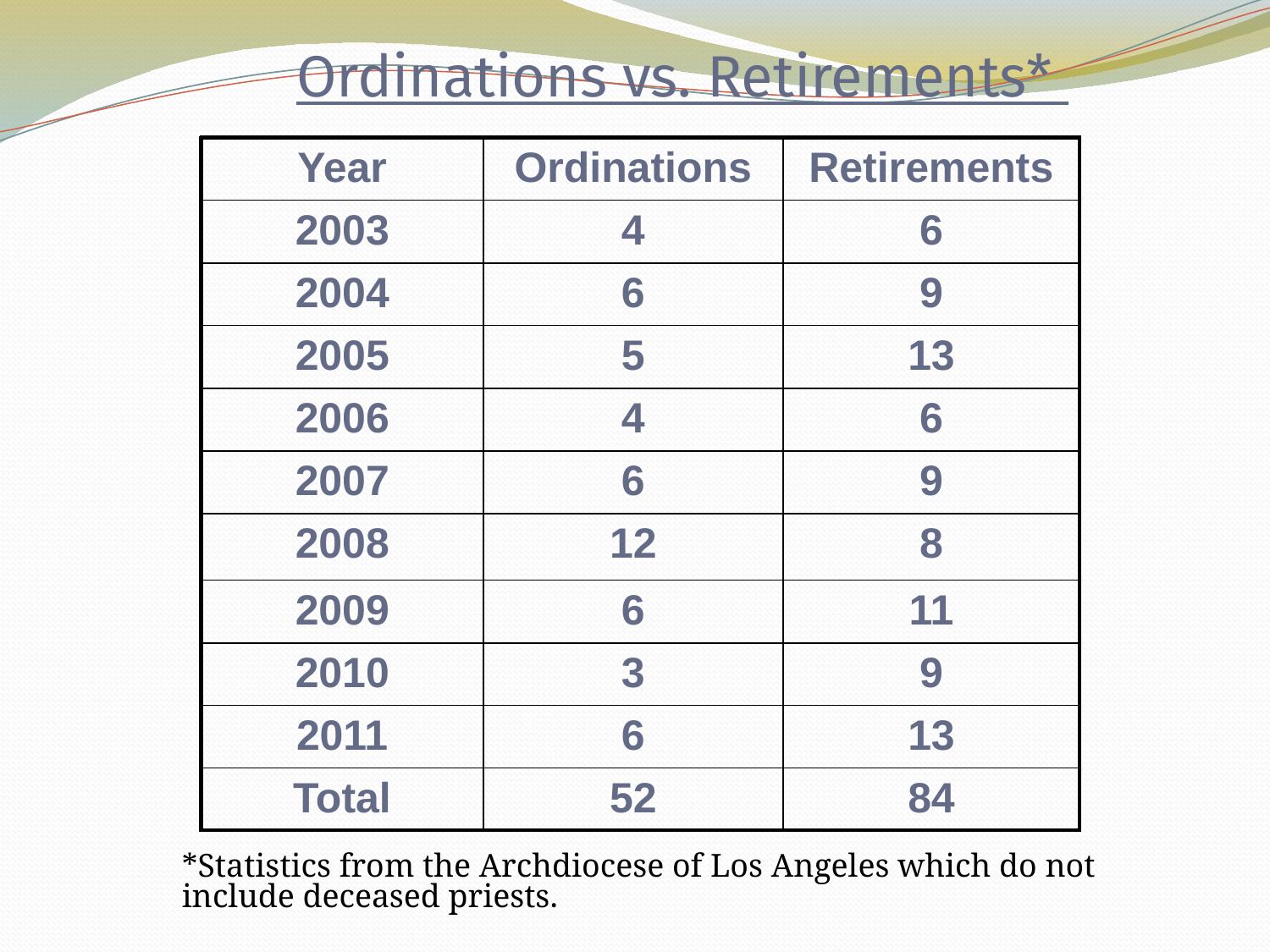

Ordinations vs. Retirements*
| Year | Ordinations | Retirements |
| --- | --- | --- |
| 2003 | 4 | 6 |
| 2004 | 6 | 9 |
| 2005 | 5 | 13 |
| 2006 | 4 | 6 |
| 2007 | 6 | 9 |
| 2008 | 12 | 8 |
| 2009 | 6 | 11 |
| 2010 | 3 | 9 |
| 2011 | 6 | 13 |
| Total | 52 | 84 |
*Statistics from the Archdiocese of Los Angeles which do not include deceased priests.